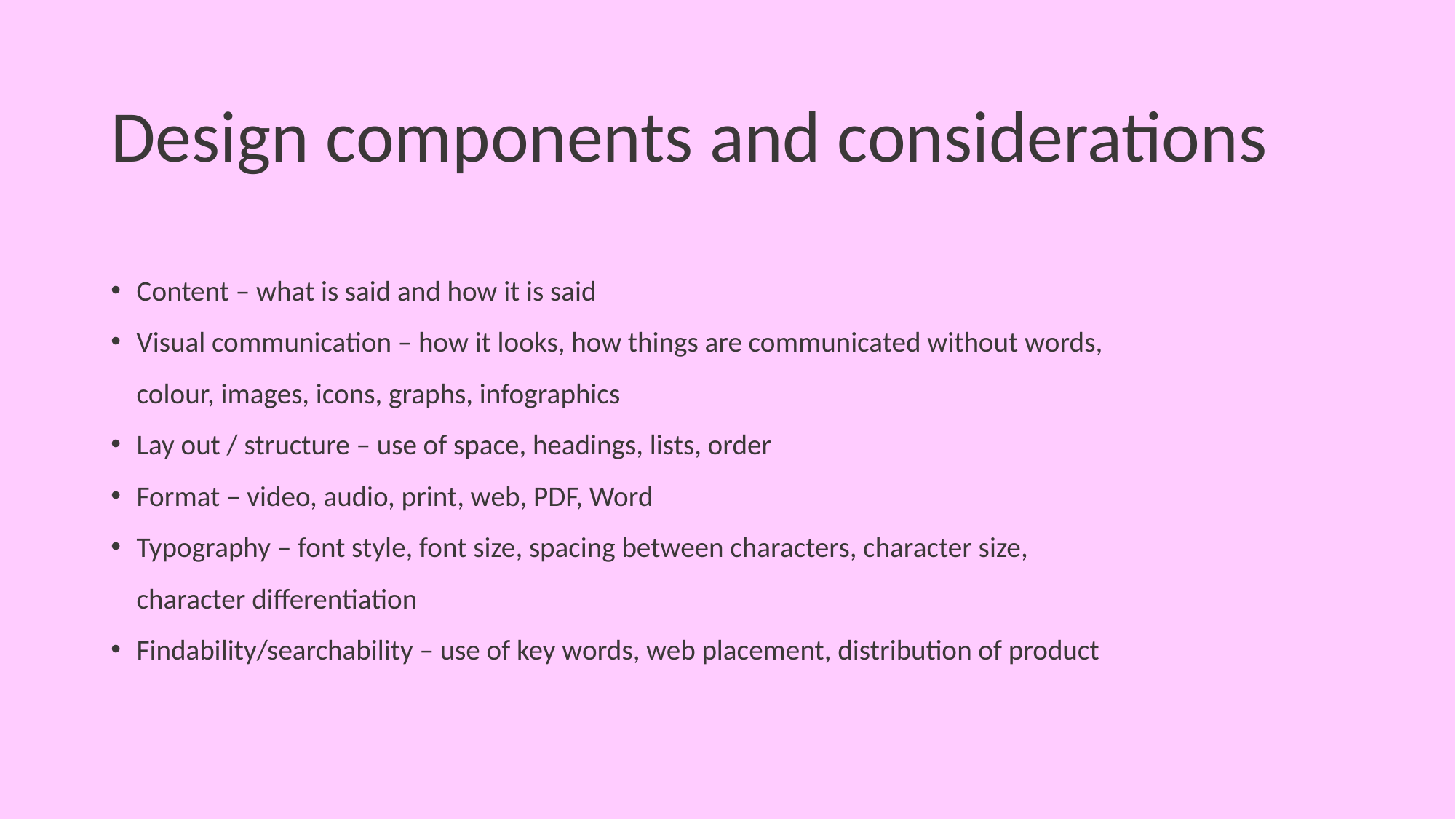

# Design components and considerations

Content – what is said and how it is said
Visual communication – how it looks, how things are communicated without words, colour, images, icons, graphs, infographics
Lay out / structure – use of space, headings, lists, order
Format – video, audio, print, web, PDF, Word
Typography – font style, font size, spacing between characters, character size, character differentiation
Findability/searchability – use of key words, web placement, distribution of product